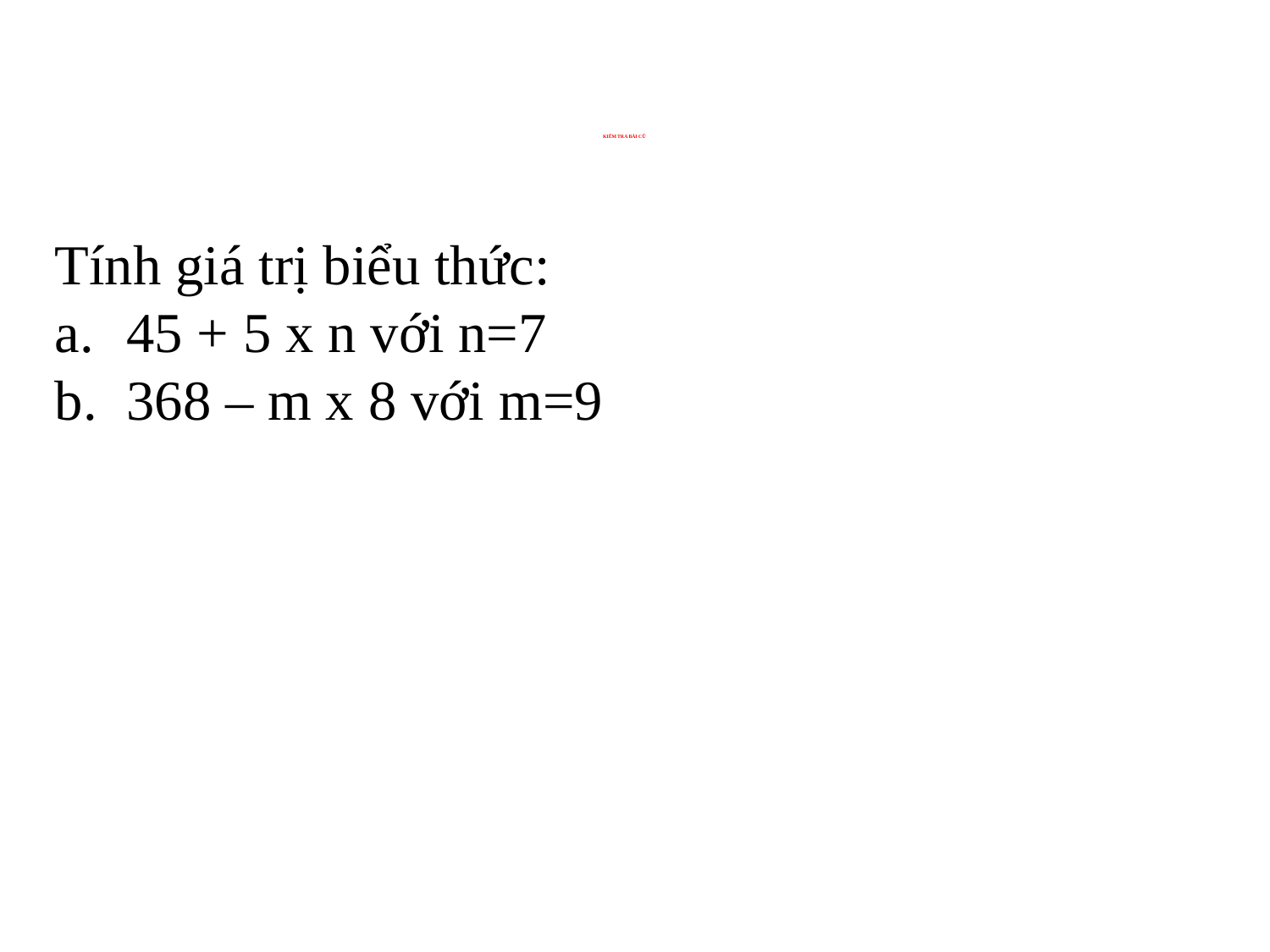

# KIỂM TRA BÀI CŨ
Tính giá trị biểu thức:
45 + 5 x n với n=7
368 – m x 8 với m=9